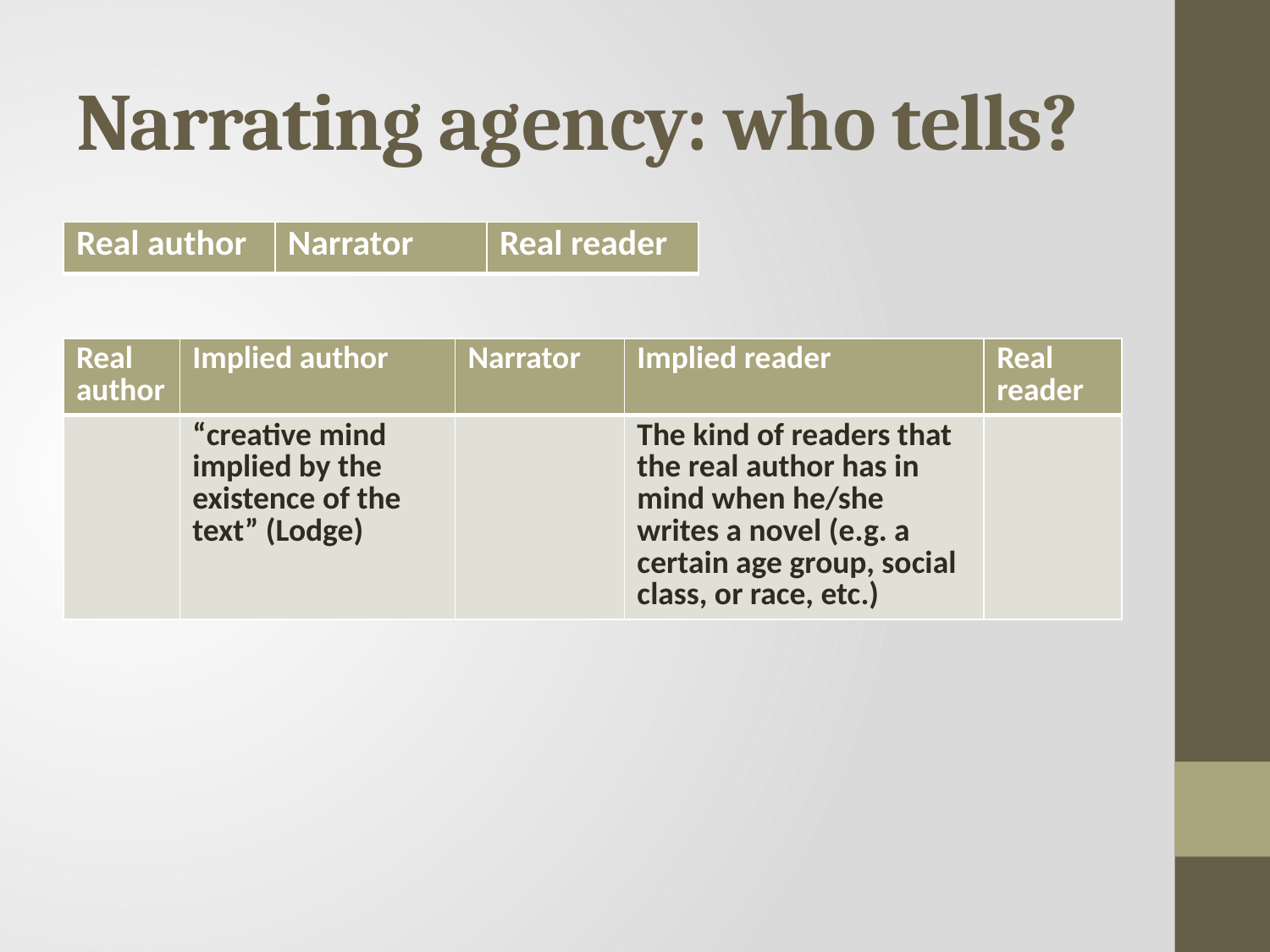

# Narrating agency: who tells?
| Real author | Narrator | Real reader |
| --- | --- | --- |
| Real author | Implied author | Narrator | Implied reader | Real reader |
| --- | --- | --- | --- | --- |
|  | “creative mind implied by the existence of the text” (Lodge) |  | The kind of readers that the real author has in mind when he/she writes a novel (e.g. a certain age group, social class, or race, etc.) |  |